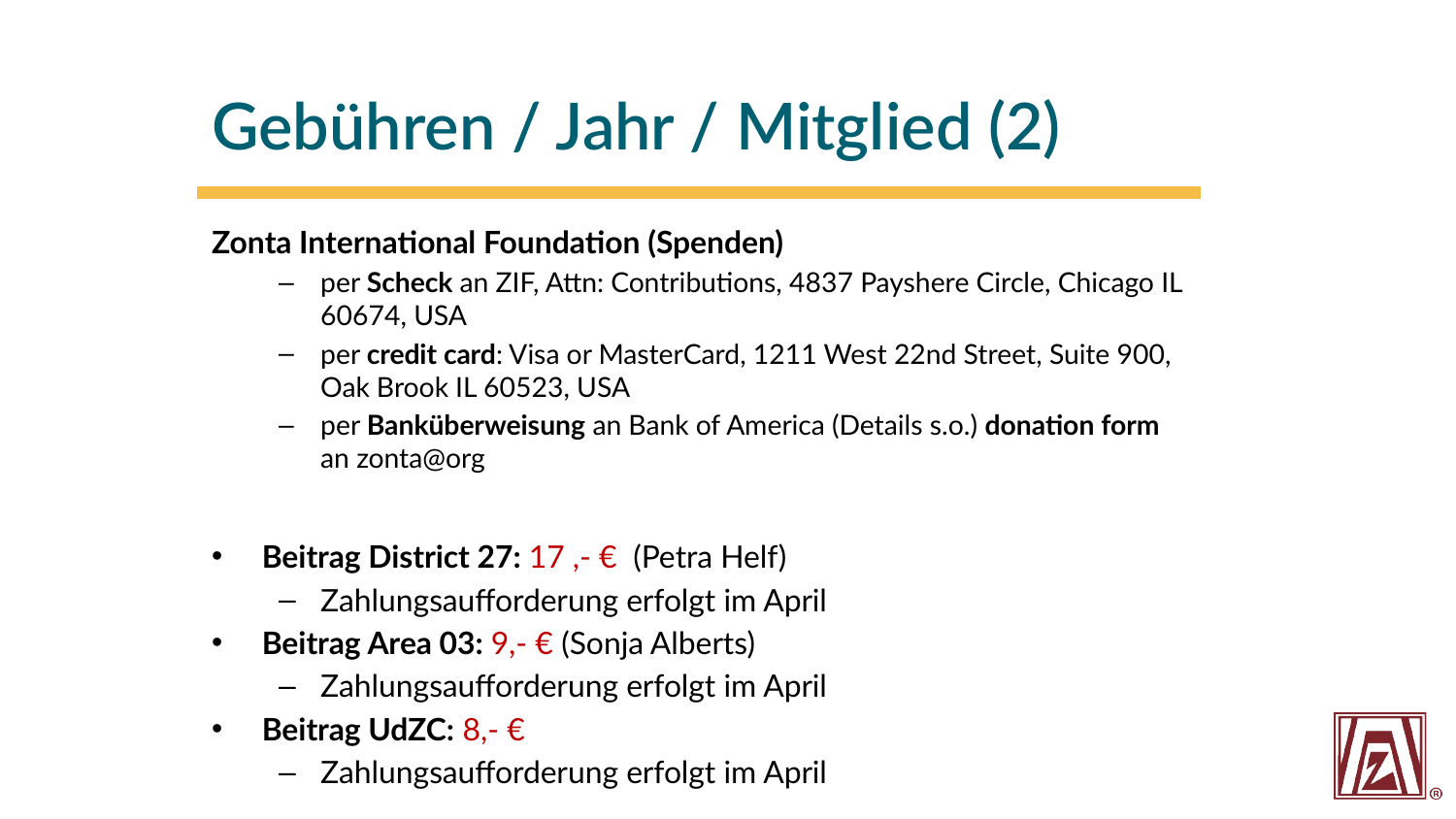

# Gebühren / Jahr / Mitglied (2)
Zonta International Foundation (Spenden)
per Scheck an ZIF, Attn: Contributions, 4837 Payshere Circle, Chicago IL 60674, USA
per credit card: Visa or MasterCard, 1211 West 22nd Street, Suite 900, Oak Brook IL 60523, USA
per Banküberweisung an Bank of America (Details s.o.) donation form an zonta@org

Beitrag District 27: 17 ,- €  (Petra Helf)
Zahlungsaufforderung erfolgt im April
Beitrag Area 03: 9,- € (Sonja Alberts)
Zahlungsaufforderung erfolgt im April
Beitrag UdZC: 8,- €
Zahlungsaufforderung erfolgt im April